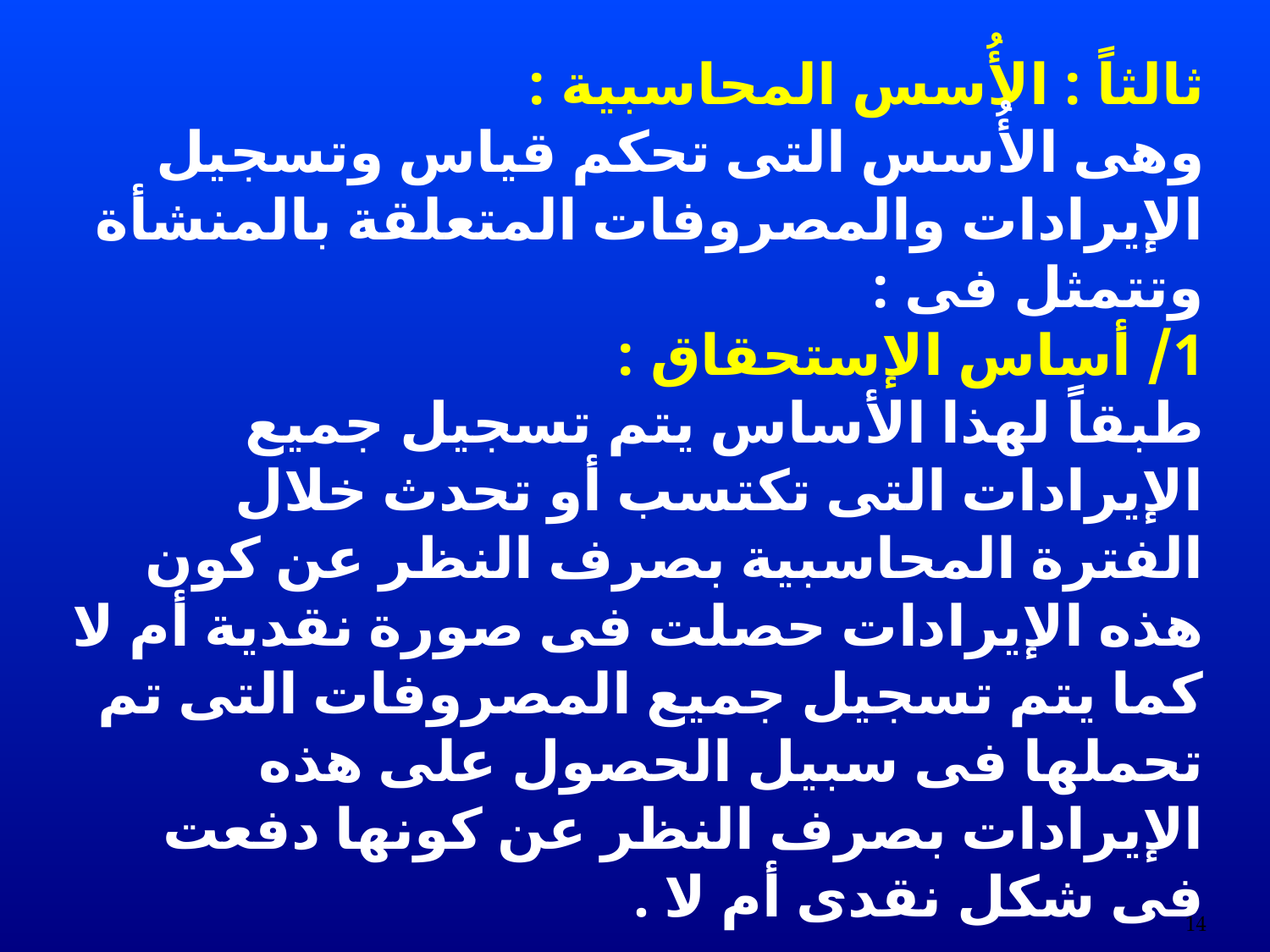

ثالثاً : الأُسس المحاسبية :
	وهى الأُسس التى تحكم قياس وتسجيل الإيرادات والمصروفات المتعلقة بالمنشأة وتتمثل فى :
1/ أساس الإستحقاق :
	طبقاً لهذا الأساس يتم تسجيل جميع الإيرادات التى تكتسب أو تحدث خلال الفترة المحاسبية بصرف النظر عن كون هذه الإيرادات حصلت فى صورة نقدية أم لا كما يتم تسجيل جميع المصروفات التى تم تحملها فى سبيل الحصول على هذه الإيرادات بصرف النظر عن كونها دفعت فى شكل نقدى أم لا .

14